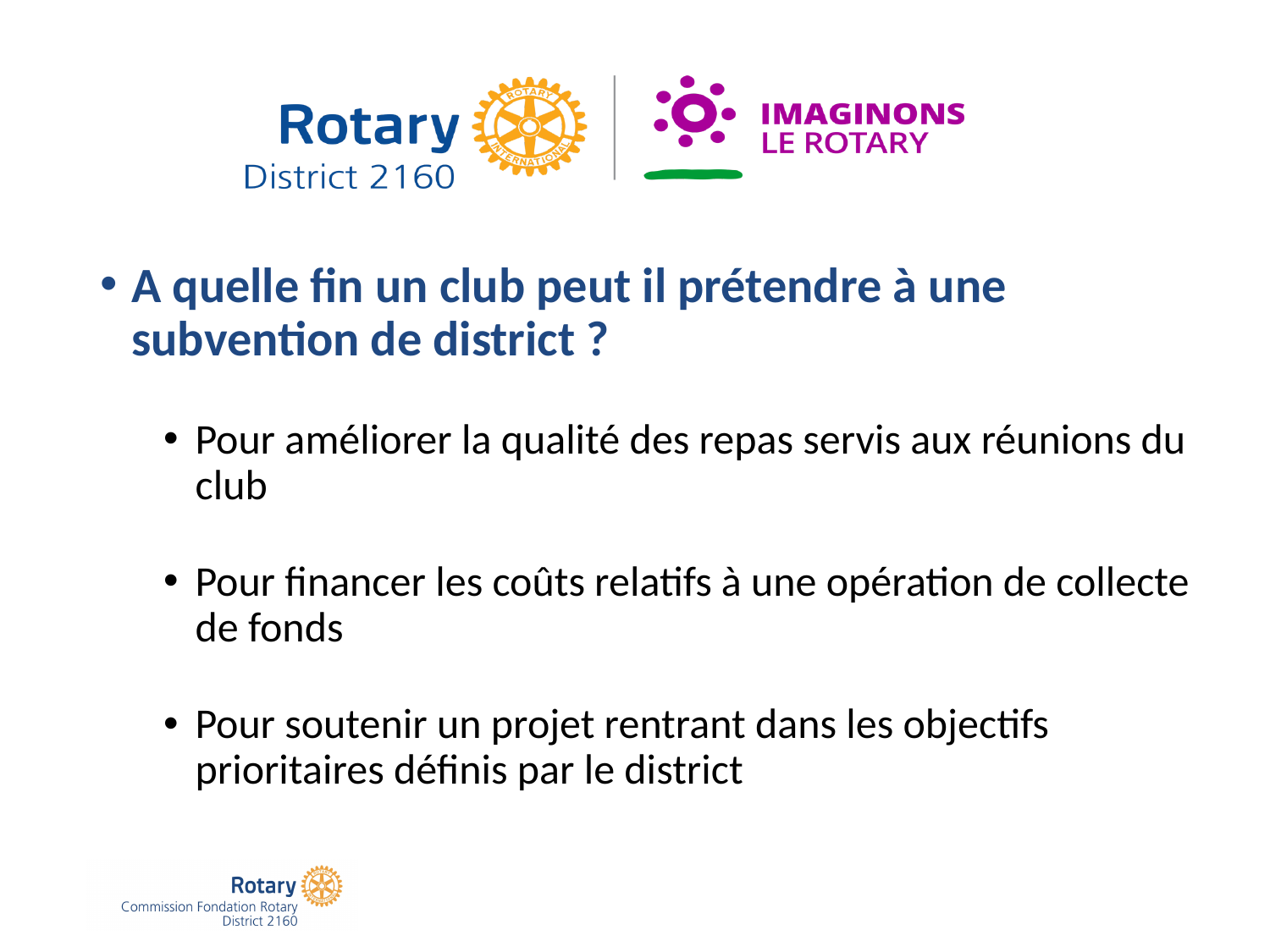

A quelle fin un club peut il prétendre à une subvention de district ?
Pour améliorer la qualité des repas servis aux réunions du club
Pour financer les coûts relatifs à une opération de collecte de fonds
Pour soutenir un projet rentrant dans les objectifs prioritaires définis par le district